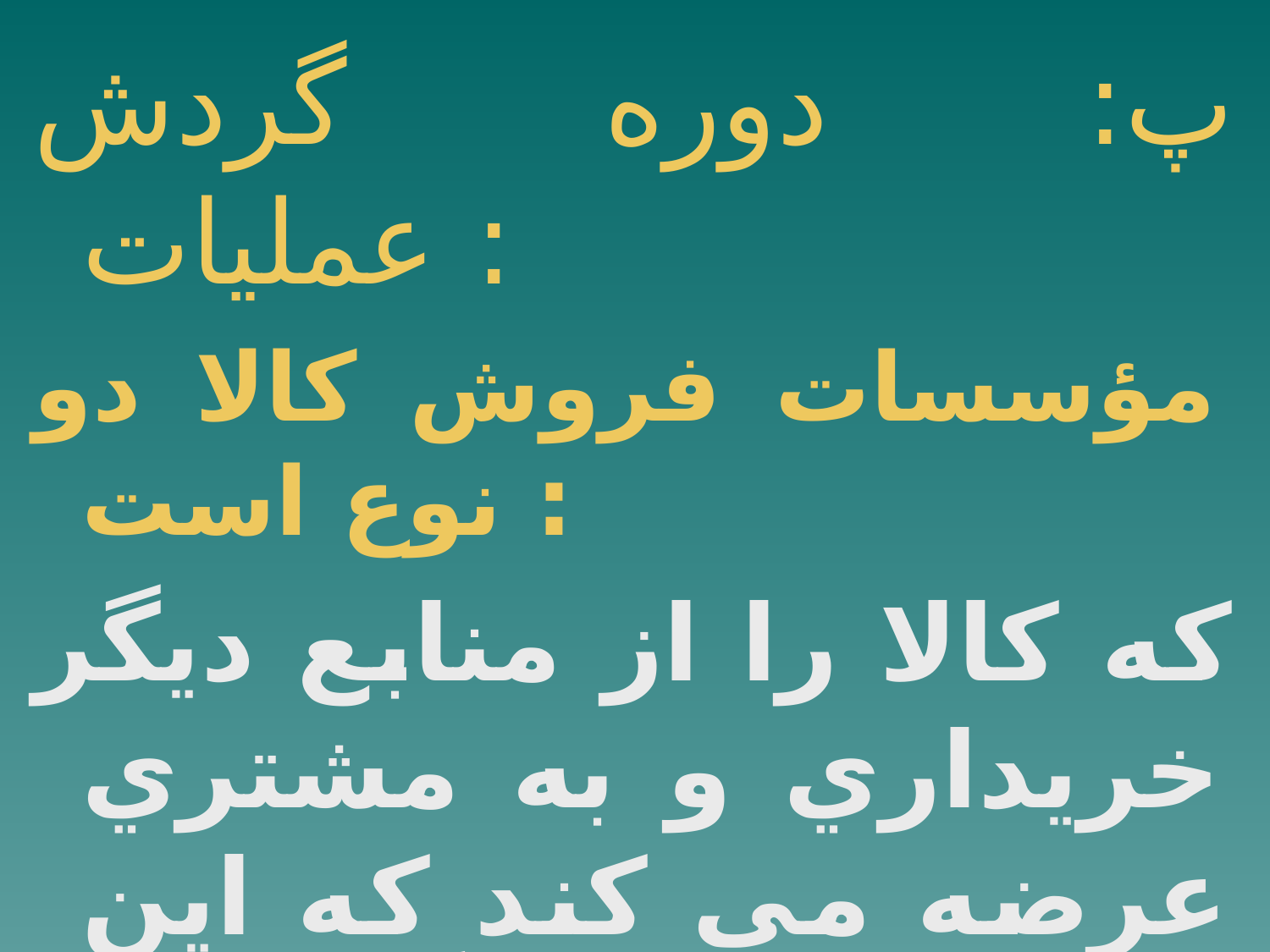

پ: دوره گردش عمليات :
مؤسسات فروش كالا دو نوع است :
كه كالا را از منابع ديگر خريداري و به مشتري عرضه مي كند كه اين مؤسسات صرفاً تجاري يا بازرگاني هستند .